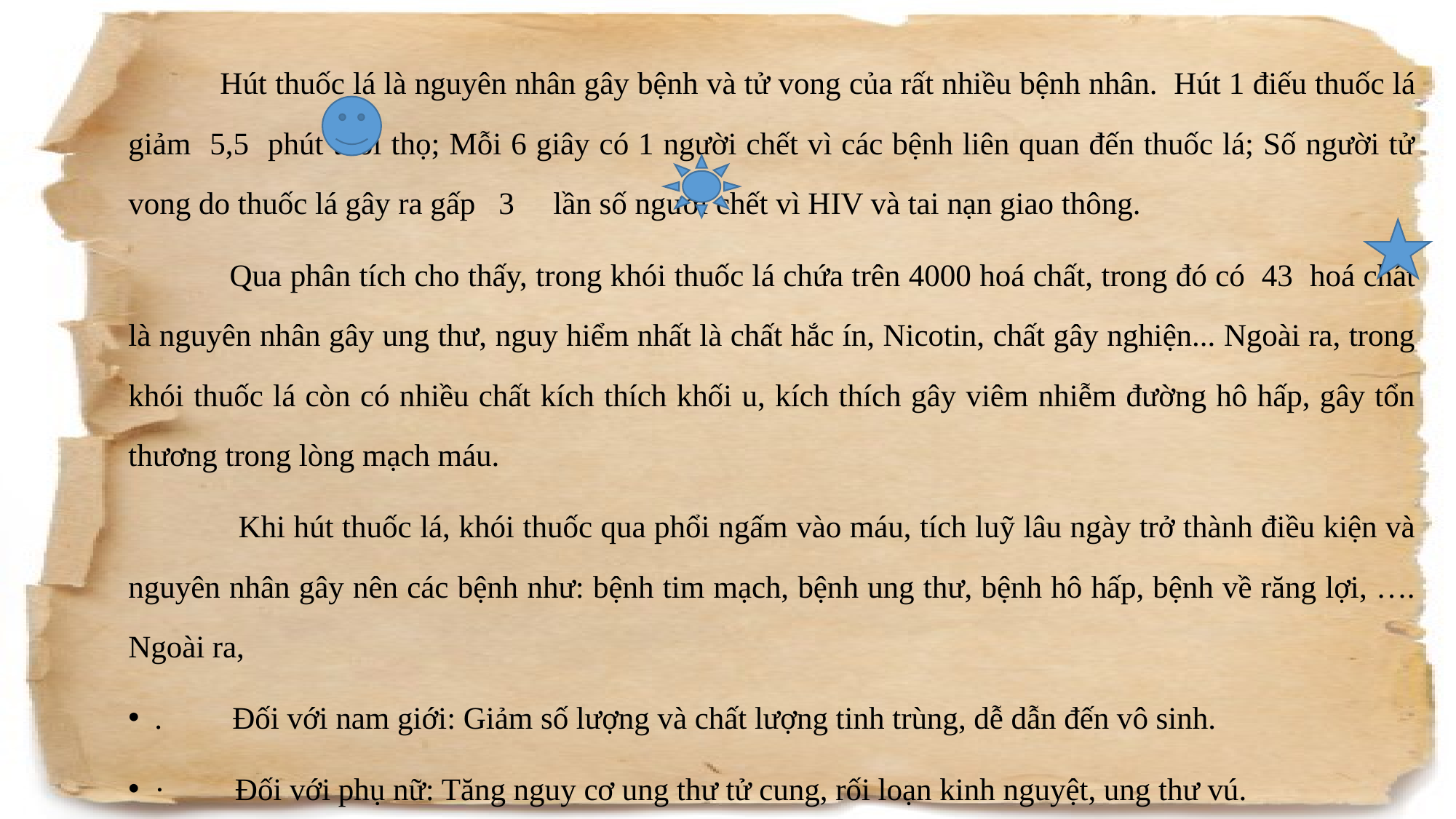

Hút thuốc lá là nguyên nhân gây bệnh và tử vong của rất nhiều bệnh nhân.  Hút 1 điếu thuốc lá giảm  5,5  phút tuổi thọ; Mỗi 6 giây có 1 người chết vì các bệnh liên quan đến thuốc lá; Số người tử vong do thuốc lá gây ra gấp   3     lần số người chết vì HIV và tai nạn giao thông.
            Qua phân tích cho thấy, trong khói thuốc lá chứa trên 4000 hoá chất, trong đó có  43  hoá chất là nguyên nhân gây ung thư, nguy hiểm nhất là chất hắc ín, Nicotin, chất gây nghiện... Ngoài ra, trong khói thuốc lá còn có nhiều chất kích thích khối u, kích thích gây viêm nhiễm đường hô hấp, gây tổn thương trong lòng mạch máu.
             Khi hút thuốc lá, khói thuốc qua phổi ngấm vào máu, tích luỹ lâu ngày trở thành điều kiện và nguyên nhân gây nên các bệnh như: bệnh tim mạch, bệnh ung thư, bệnh hô hấp, bệnh về răng lợi, …. Ngoài ra,
.         Đối với nam giới: Giảm số lượng và chất lượng tinh trùng, dễ dẫn đến vô sinh.
·         Đối với phụ nữ: Tăng nguy cơ ung thư tử cung, rối loạn kinh nguyệt, ung thư vú.